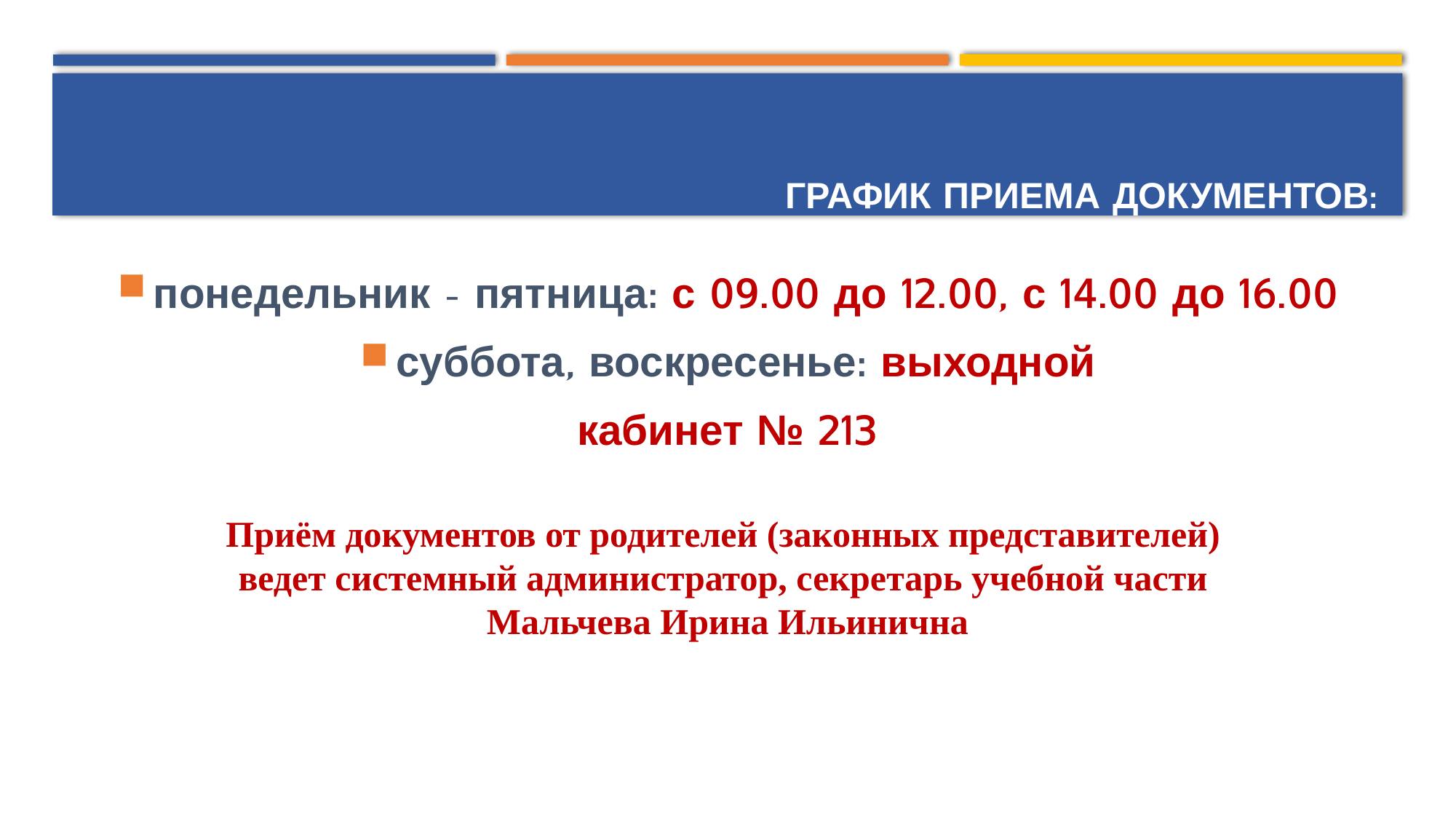

# ГРАФИК ПРИЕМА ДОКУМЕНТОВ:
понедельник - пятница: с 09.00 до 12.00, с 14.00 до 16.00
суббота, воскресенье: выходной
кабинет № 213

Приём документов от родителей (законных представителей)
ведет системный администратор, секретарь учебной части
Мальчева Ирина Ильинична